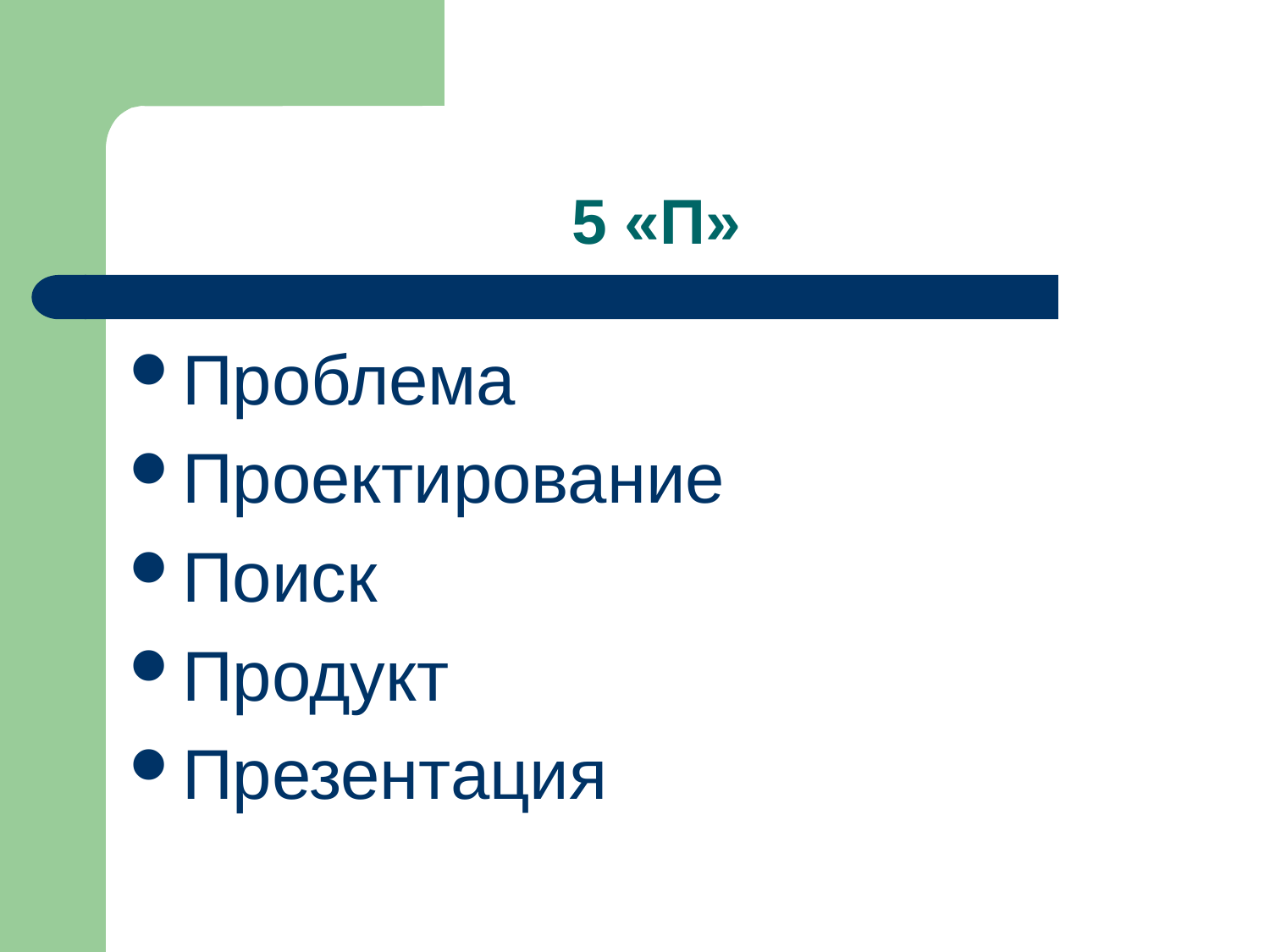

# 5 «П»
Проблема
Проектирование
Поиск
Продукт
Презентация